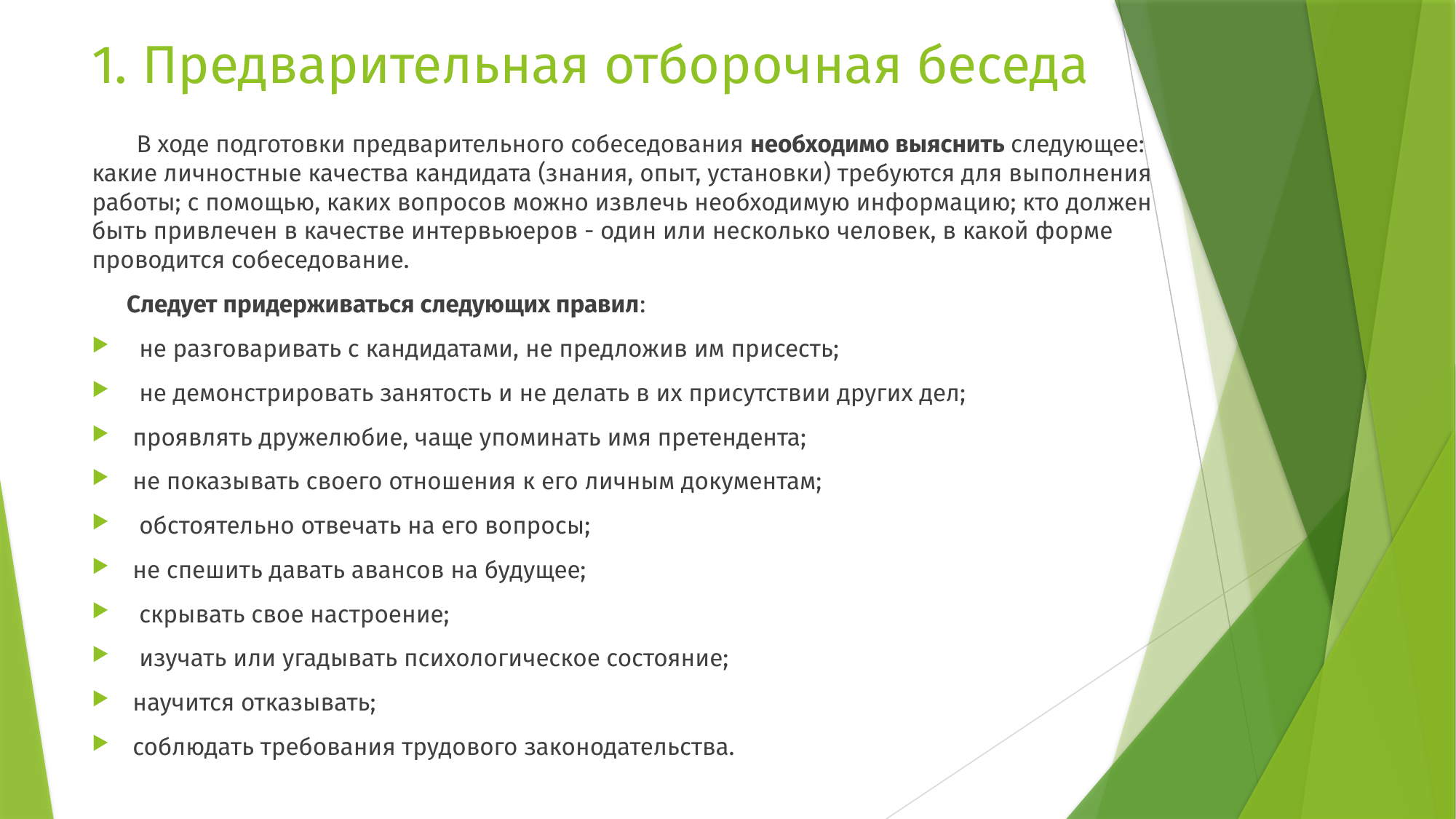

# 1. Предварительная отборочная беседа
       В ходе подготовки предварительного собеседования необходимо выяснить следующее: какие личностные качества кандидата (знания, опыт, установки) требуются для выполнения работы; с помощью, каких вопросов можно извлечь необходимую информацию; кто должен быть привлечен в качестве интервьюеров - один или несколько человек, в какой форме проводится собеседование.
      Следует придерживаться следующих правил:
 не разговаривать с кандидатами, не предложив им присесть;
 не демонстрировать занятость и не делать в их присутствии других дел;
проявлять дружелюбие, чаще упоминать имя претендента;
не показывать своего отношения к его личным документам;
 обстоятельно отвечать на его вопросы;
не спешить давать авансов на будущее;
 скрывать свое настроение;
 изучать или угадывать психологическое состояние;
научится отказывать;
соблюдать требования трудового законодательства.